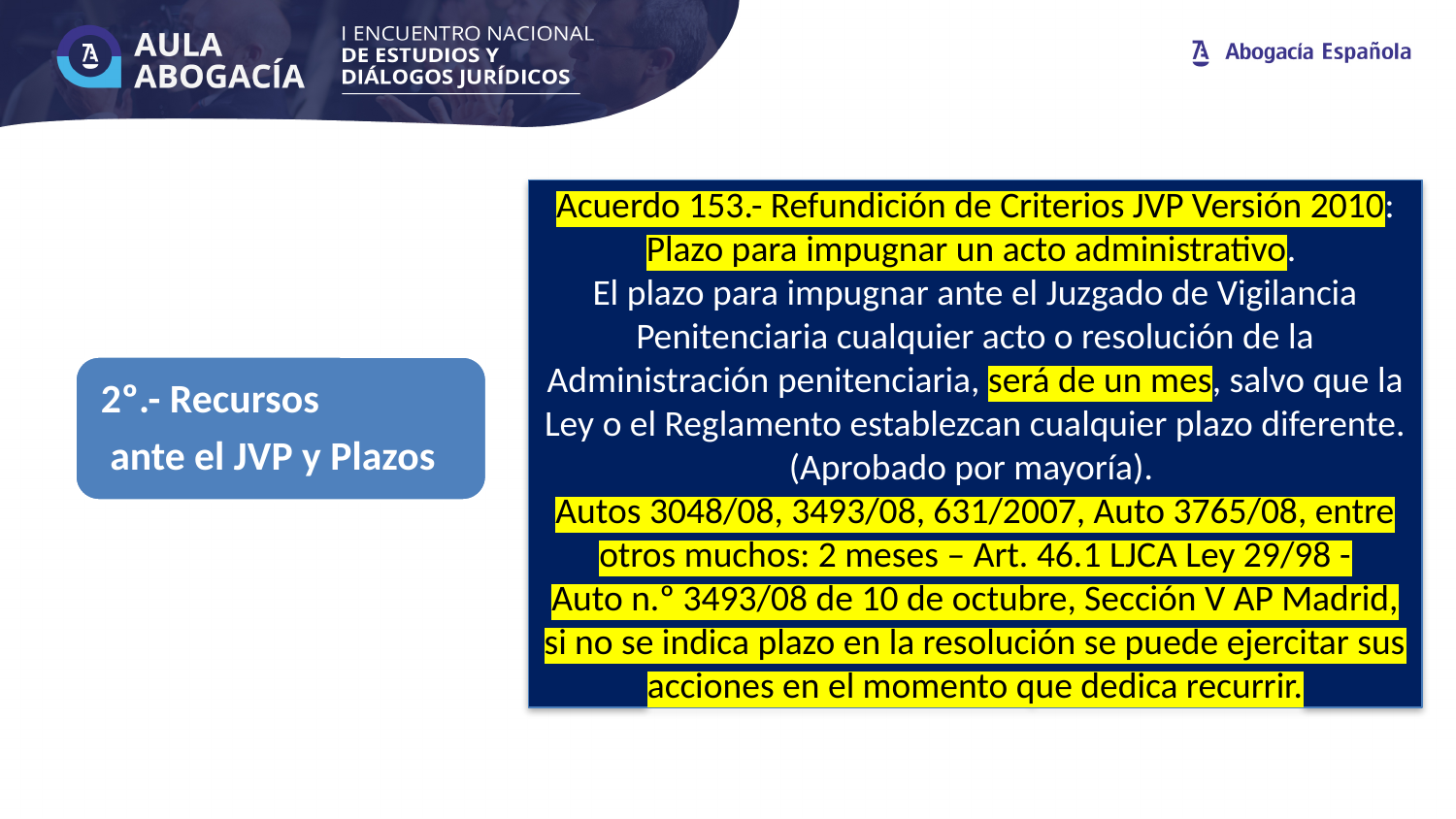

Acuerdo 153.- Refundición de Criterios JVP Versión 2010: Plazo para impugnar un acto administrativo.
El plazo para impugnar ante el Juzgado de Vigilancia Penitenciaria cualquier acto o resolución de la Administración penitenciaria, será de un mes, salvo que la Ley o el Reglamento establezcan cualquier plazo diferente. (Aprobado por mayoría).
Autos 3048/08, 3493/08, 631/2007, Auto 3765/08, entre otros muchos: 2 meses – Art. 46.1 LJCA Ley 29/98 -
Auto n.º 3493/08 de 10 de octubre, Sección V AP Madrid, si no se indica plazo en la resolución se puede ejercitar sus acciones en el momento que dedica recurrir.
2º.- Recursos
 ante el JVP y Plazos